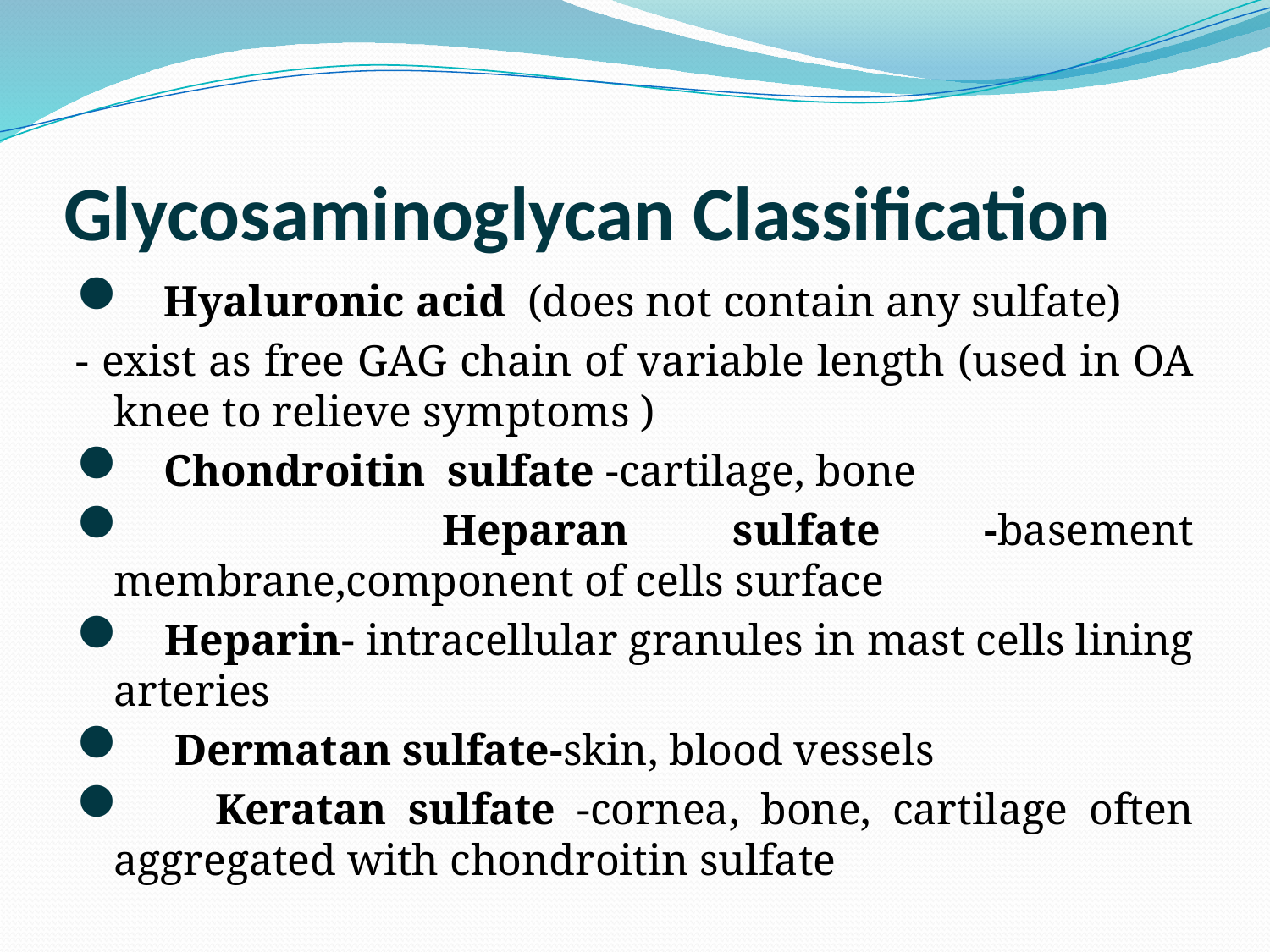

# Glycosaminoglycan Classification
   Hyaluronic acid  (does not contain any sulfate)
- exist as free GAG chain of variable length (used in OA knee to relieve symptoms )
   Chondroitin  sulfate -cartilage, bone
   Heparan sulfate -basement membrane,component of cells surface
   Heparin- intracellular granules in mast cells lining arteries
    Dermatan sulfate-skin, blood vessels
    Keratan sulfate -cornea, bone, cartilage often aggregated with chondroitin sulfate